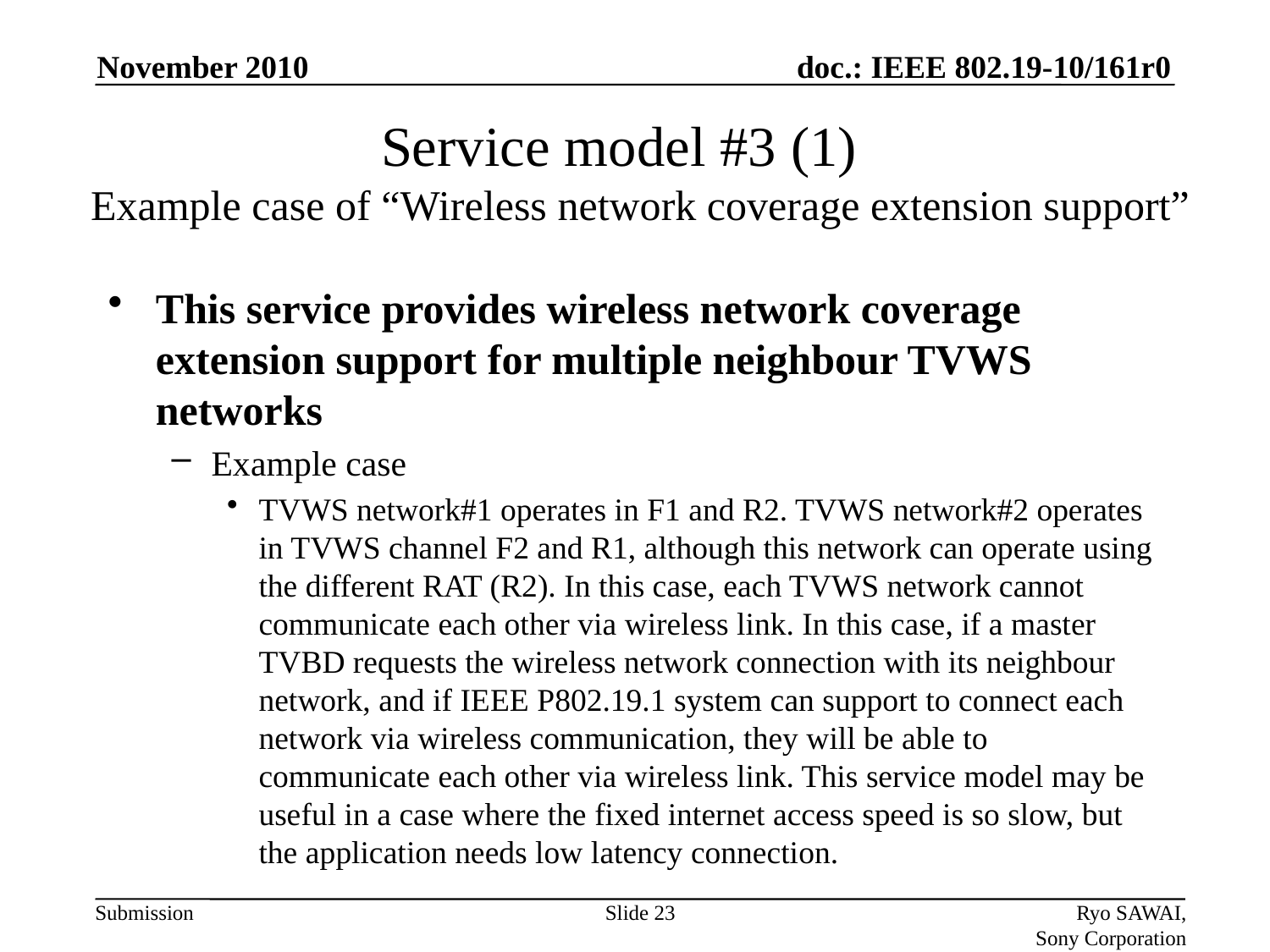

November 2010
# Service model #3 (1) Example case of “Wireless network coverage extension support”
This service provides wireless network coverage extension support for multiple neighbour TVWS networks
Example case
TVWS network#1 operates in F1 and R2. TVWS network#2 operates in TVWS channel F2 and R1, although this network can operate using the different RAT (R2). In this case, each TVWS network cannot communicate each other via wireless link. In this case, if a master TVBD requests the wireless network connection with its neighbour network, and if IEEE P802.19.1 system can support to connect each network via wireless communication, they will be able to communicate each other via wireless link. This service model may be useful in a case where the fixed internet access speed is so slow, but the application needs low latency connection.

Slide 23
Ryo SAWAI, Sony Corporation